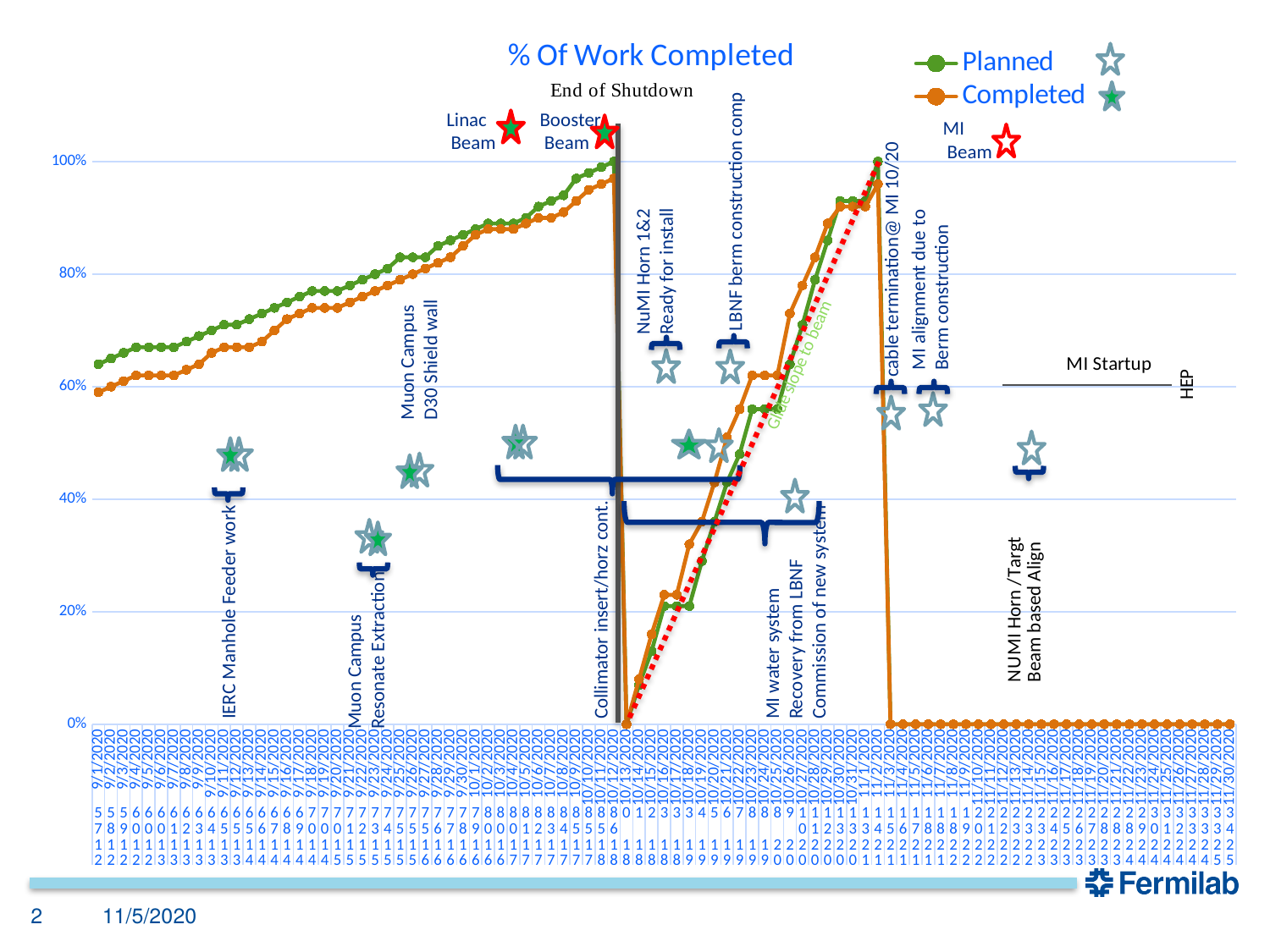

### Chart: % Of Work Completed

| Category | Completed | Planned |
|---|---|---|
| 9/1/2020 | 0.59 | 0.64 |
| 9/2/2020 | 0.6 | 0.65 |
| 9/3/2020 | 0.61 | 0.66 |
| 9/4/2020 | 0.62 | 0.67 |
| 9/5/2020 | 0.62 | 0.67 |
| 9/6/2020 | 0.62 | 0.67 |
| 9/7/2020 | 0.62 | 0.67 |
| 9/8/2020 | 0.63 | 0.68 |
| 9/9/2020 | 0.64 | 0.69 |
| 9/10/2020 | 0.66 | 0.7 |
| 9/11/2020 | 0.67 | 0.71 |
| 9/12/2020 | 0.67 | 0.71 |
| 9/13/2020 | 0.67 | 0.72 |
| 9/14/2020 | 0.68 | 0.73 |
| 9/15/2020 | 0.7 | 0.74 |
| 9/16/2020 | 0.72 | 0.75 |
| 9/17/2020 | 0.73 | 0.76 |
| 9/18/2020 | 0.74 | 0.77 |
| 9/19/2020 | 0.74 | 0.77 |
| 9/20/2020 | 0.74 | 0.77 |
| 9/21/2020 | 0.75 | 0.78 |
| 9/22/2020 | 0.76 | 0.79 |
| 9/23/2020 | 0.77 | 0.8 |
| 9/24/2020 | 0.78 | 0.81 |
| 9/25/2020 | 0.79 | 0.83 |
| 9/26/2020 | 0.8 | 0.83 |
| 9/27/2020 | 0.81 | 0.83 |
| 9/28/2020 | 0.82 | 0.85 |
| 9/29/2020 | 0.83 | 0.86 |
| 9/30/2020 | 0.85 | 0.87 |
| 10/1/2020 | 0.87 | 0.88 |
| 10/2/2020 | 0.88 | 0.89 |
| 10/3/2020 | 0.88 | 0.89 |
| 10/4/2020 | 0.88 | 0.89 |
| 10/5/2020 | 0.89 | 0.9 |
| 10/6/2020 | 0.9 | 0.92 |
| 10/7/2020 | 0.9 | 0.93 |
| 10/8/2020 | 0.91 | 0.94 |
| 10/9/2020 | 0.93 | 0.97 |
| 10/10/2020 | 0.95 | 0.98 |
| 10/11/2020 | 0.96 | 0.99 |
| 10/12/2020 | 0.97 | 1.0 |
| 10/13/2020 | 0.0 | 0.0 |
| 10/14/2020 | 0.08 | 0.07 |
| 10/15/2020 | 0.16 | 0.13 |
| 10/16/2020 | 0.23 | 0.21 |
| 10/17/2020 | 0.23 | 0.21 |
| 10/18/2020 | 0.32 | 0.21 |
| 10/19/2020 | 0.36 | 0.29 |
| 10/20/2020 | 0.43 | 0.36 |
| 10/21/2020 | 0.51 | 0.43 |
| 10/22/2020 | 0.56 | 0.48 |
| 10/23/2020 | 0.62 | 0.56 |
| 10/24/2020 | 0.62 | 0.56 |
| 10/25/2020 | 0.62 | 0.56 |
| 10/26/2020 | 0.73 | 0.64 |
| 10/27/2020 | 0.78 | 0.71 |
| 10/28/2020 | 0.83 | 0.79 |
| 10/29/2020 | 0.89 | 0.86 |
| 10/30/2020 | 0.92 | 0.93 |
| 10/31/2020 | 0.92 | 0.93 |
| 11/1/2020 | 0.92 | 0.93 |
| 11/2/2020 | 0.96 | 1.0 |
| 11/3/2020 | None | None |
| 11/4/2020 | None | None |
| 11/5/2020 | None | None |
| 11/6/2020 | None | None |
| 11/7/2020 | None | None |
| 11/8/2020 | None | None |
| 11/9/2020 | None | None |
| 11/10/2020 | None | None |
| 11/11/2020 | None | None |
| 11/12/2020 | None | None |
| 11/13/2020 | None | None |
| 11/14/2020 | None | None |
| 11/15/2020 | None | None |
| 11/16/2020 | None | None |
| 11/17/2020 | None | None |
| 11/18/2020 | None | None |
| 11/19/2020 | None | None |
| 11/20/2020 | None | None |
| 11/21/2020 | None | None |
| 11/22/2020 | None | None |
| 11/23/2020 | None | None |
| 11/24/2020 | None | None |
| 11/25/2020 | None | None |
| 11/26/2020 | None | None |
| 11/27/2020 | None | None |
| 11/28/2020 | None | None |
| 11/29/2020 | None | None |
| 11/30/2020 | None | None |
LBNF berm construction comp

Linac
 Beam
Booster
 Beam
MI
 Beam

cable termination@ MI 10/20

MI alignment due to
Berm construction

NuMI Horn 1&2
Ready for install
Muon Campus
D30 Shield wall

IERC Manhole Feeder work

Collimator insert/horz cont.

Muon Campus
Resonate Extraction

MI water system
Recovery from LBNF
Commission of new system
2
11/5/2020